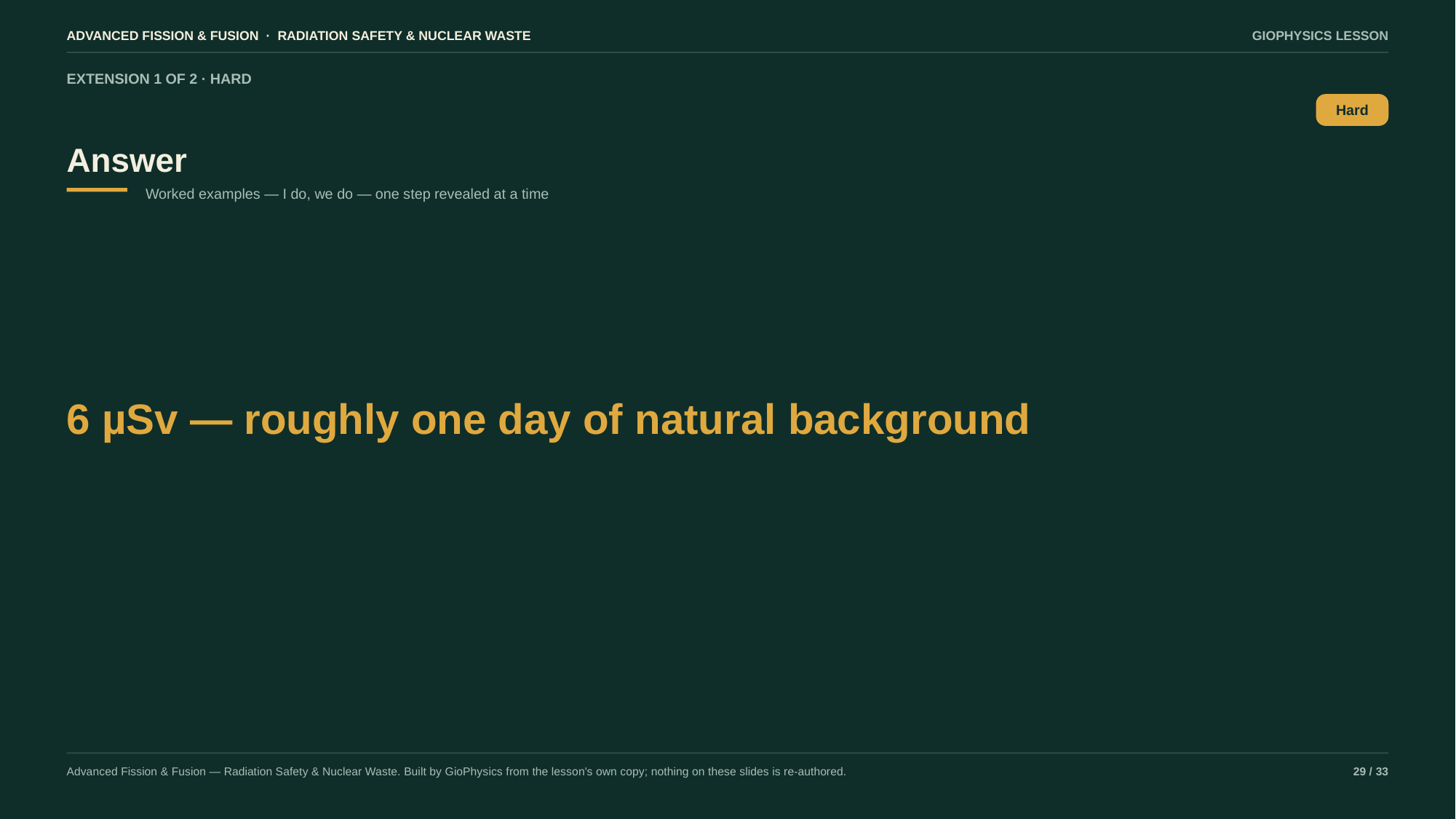

ADVANCED FISSION & FUSION  ·  RADIATION SAFETY & NUCLEAR WASTE
GIOPHYSICS LESSON

EXTENSION 1 OF 2 · HARD
Answer

Hard
Worked examples — I do, we do — one step revealed at a time

6 µSv — roughly one day of natural background

Advanced Fission & Fusion — Radiation Safety & Nuclear Waste. Built by GioPhysics from the lesson's own copy; nothing on these slides is re-authored.
29 / 33